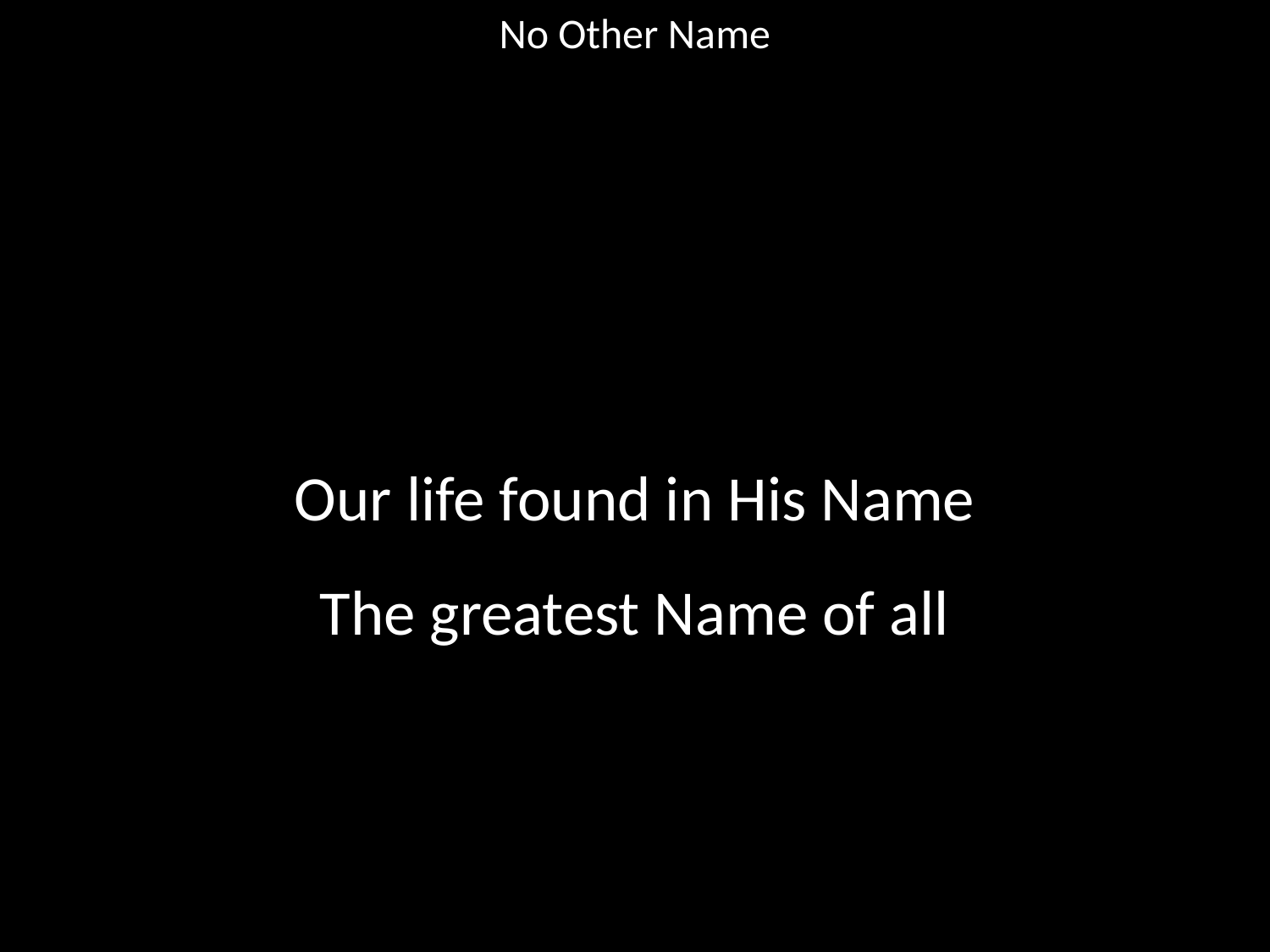

No Other Name
#
Our life found in His Name
The greatest Name of all